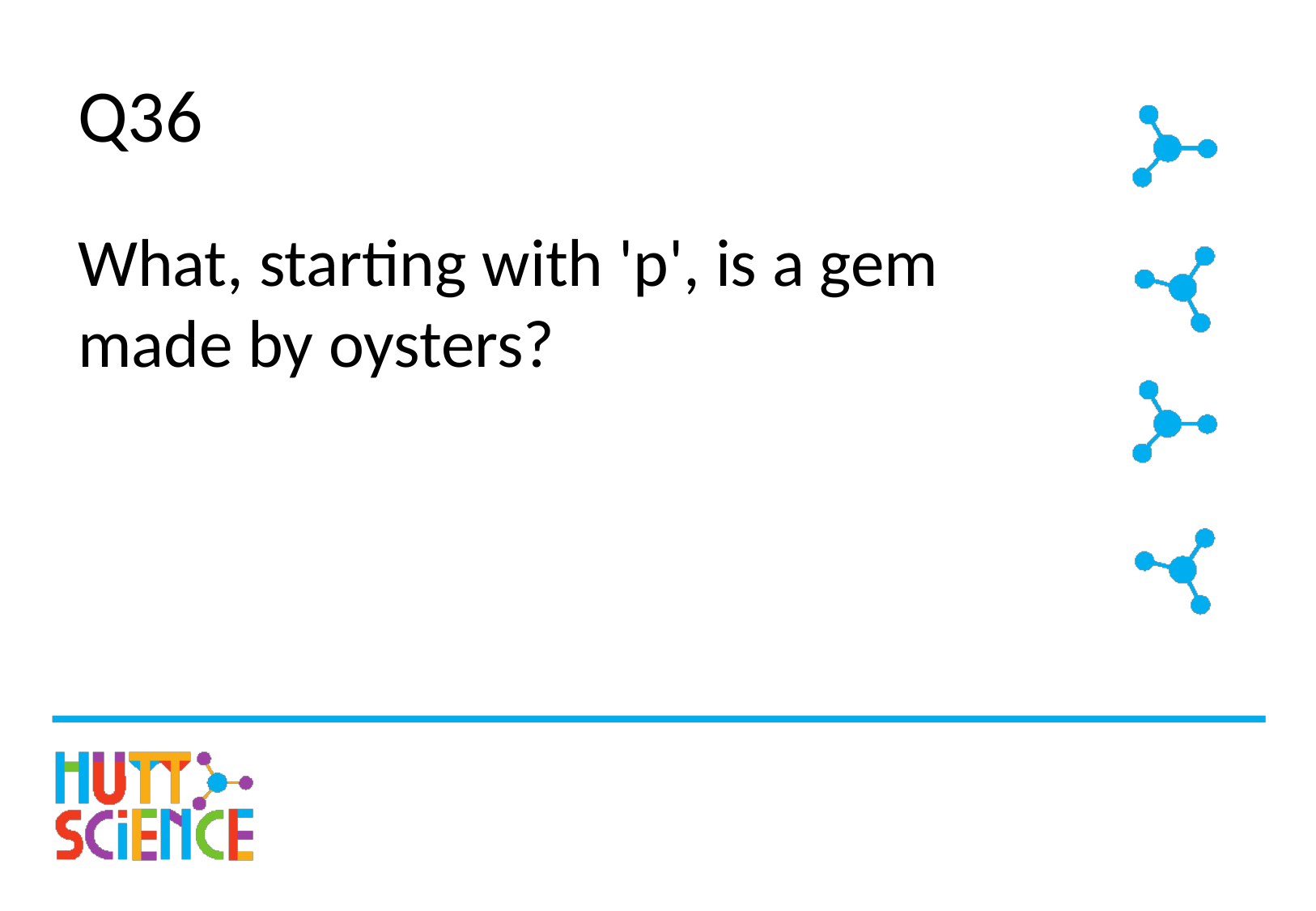

# Q36
What, starting with 'p', is a gem made by oysters?